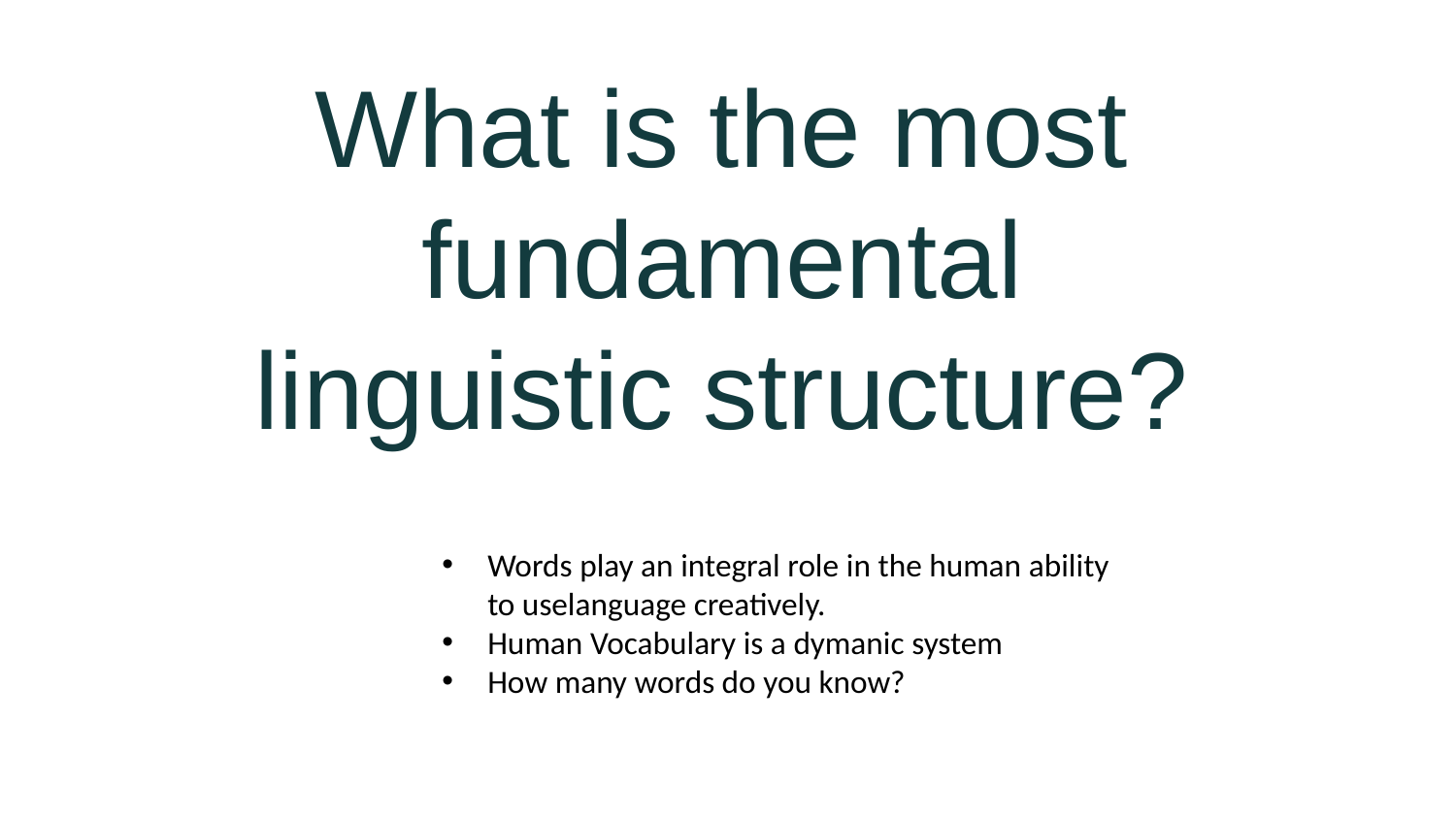

What is the most fundamental linguistic structure?
Words play an integral role in the human ability to uselanguage creatively.
Human Vocabulary is a dymanic system
How many words do you know?